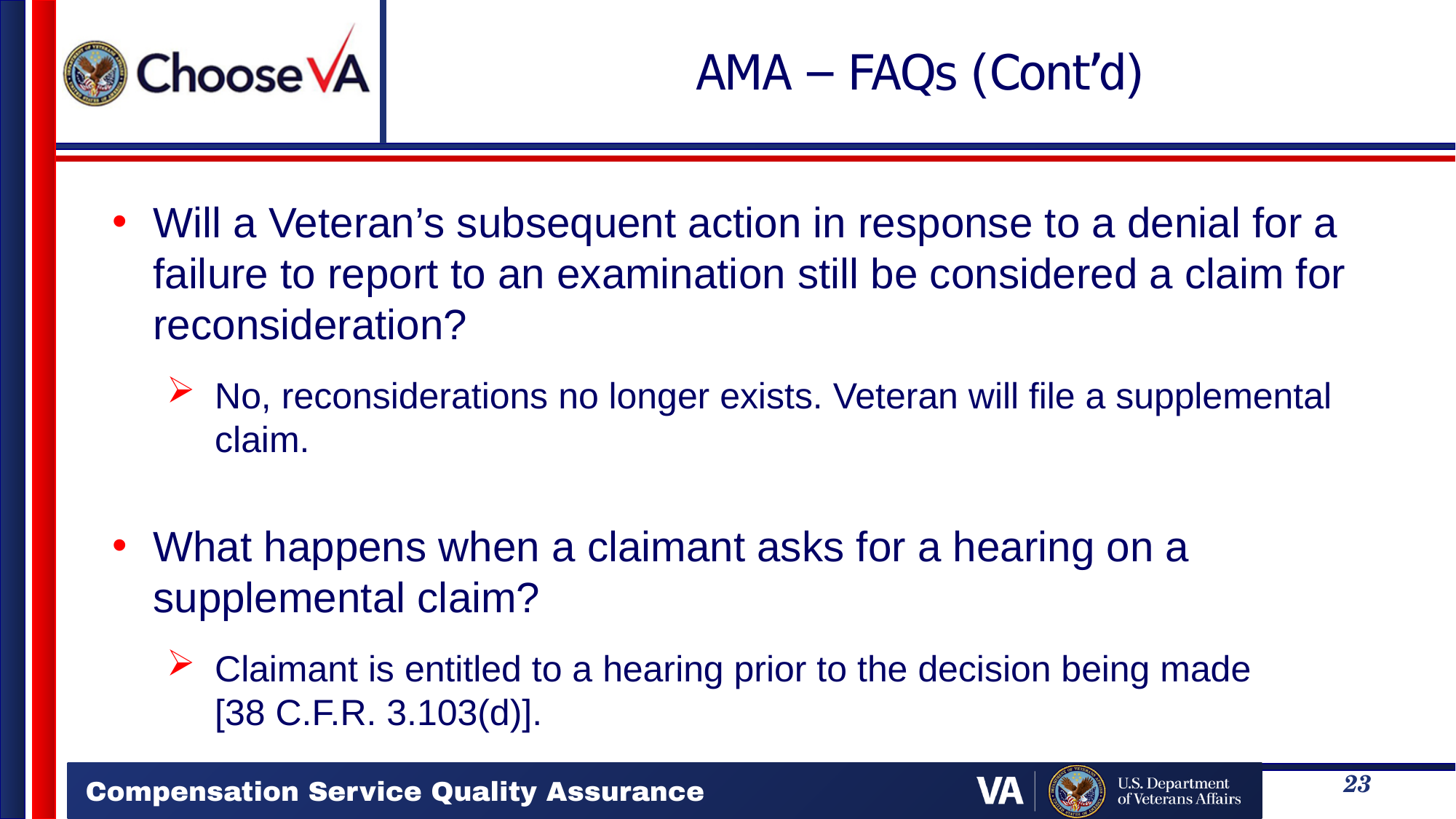

# AMA – FAQs (Cont’d)
Will a Veteran’s subsequent action in response to a denial for a failure to report to an examination still be considered a claim for reconsideration?

No, reconsiderations no longer exists. Veteran will file a supplemental claim.

What happens when a claimant asks for a hearing on a supplemental claim?

Claimant is entitled to a hearing prior to the decision being made
[38 C.F.R. 3.103(d)].
23